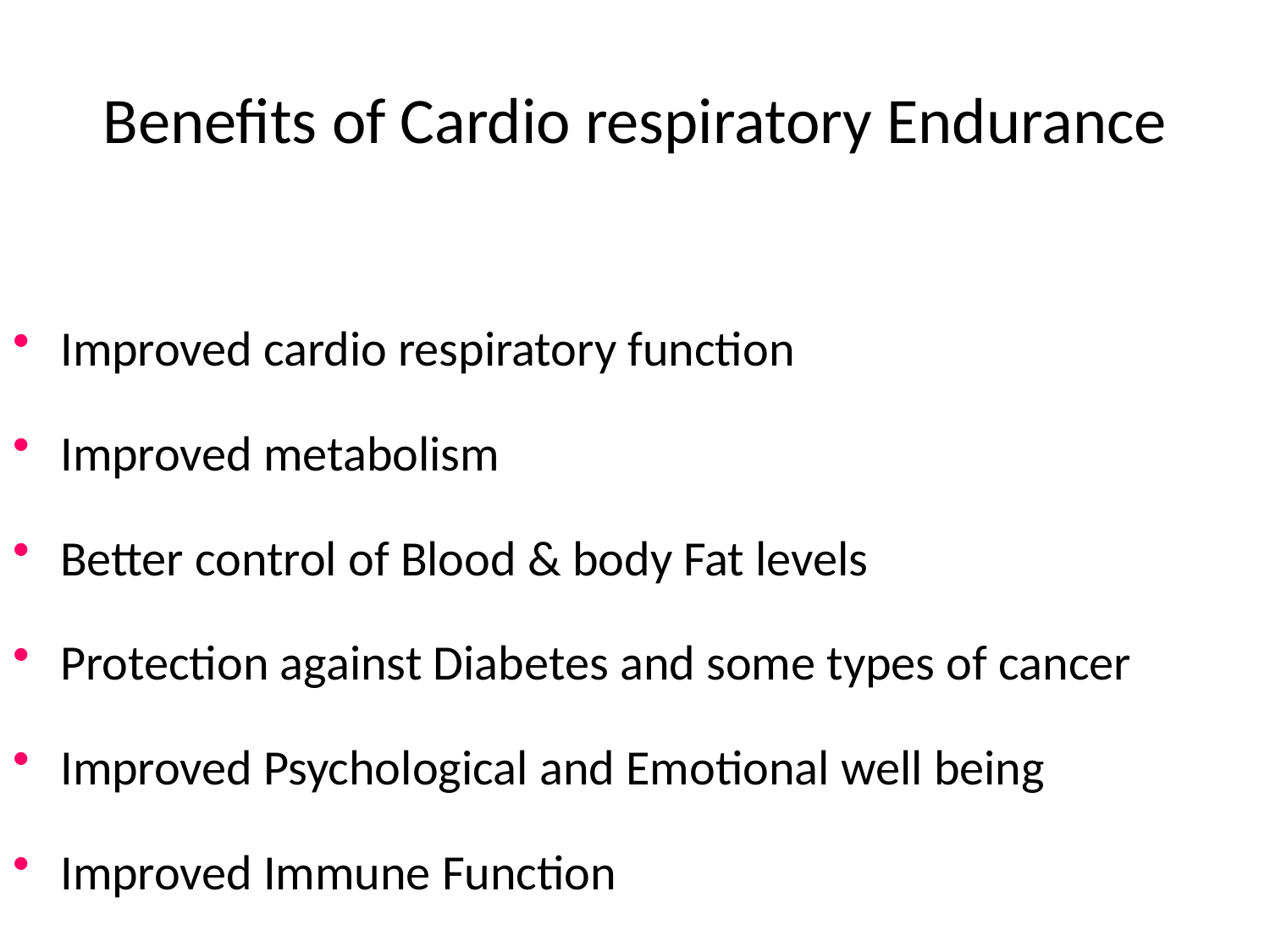

# Benefits of Cardio respiratory Endurance
Improved cardio respiratory function
Improved metabolism
Better control of Blood & body Fat levels
Protection against Diabetes and some types of cancer
Improved Psychological and Emotional well being
Improved Immune Function